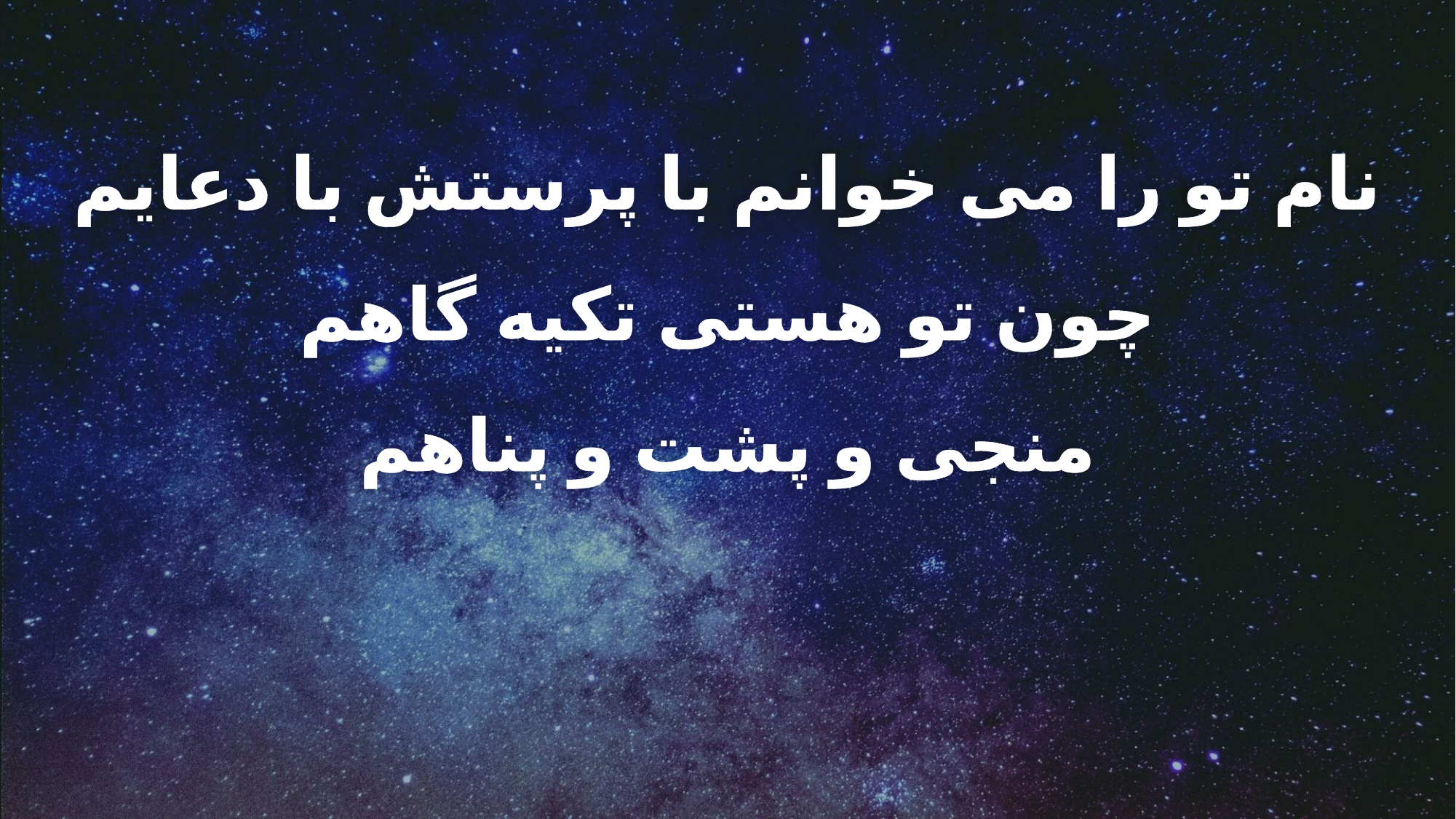

نام تو را می خوانم با پرستش با دعایم
چون تو هستی تکیه گاهم
منجی و پشت و پناهم